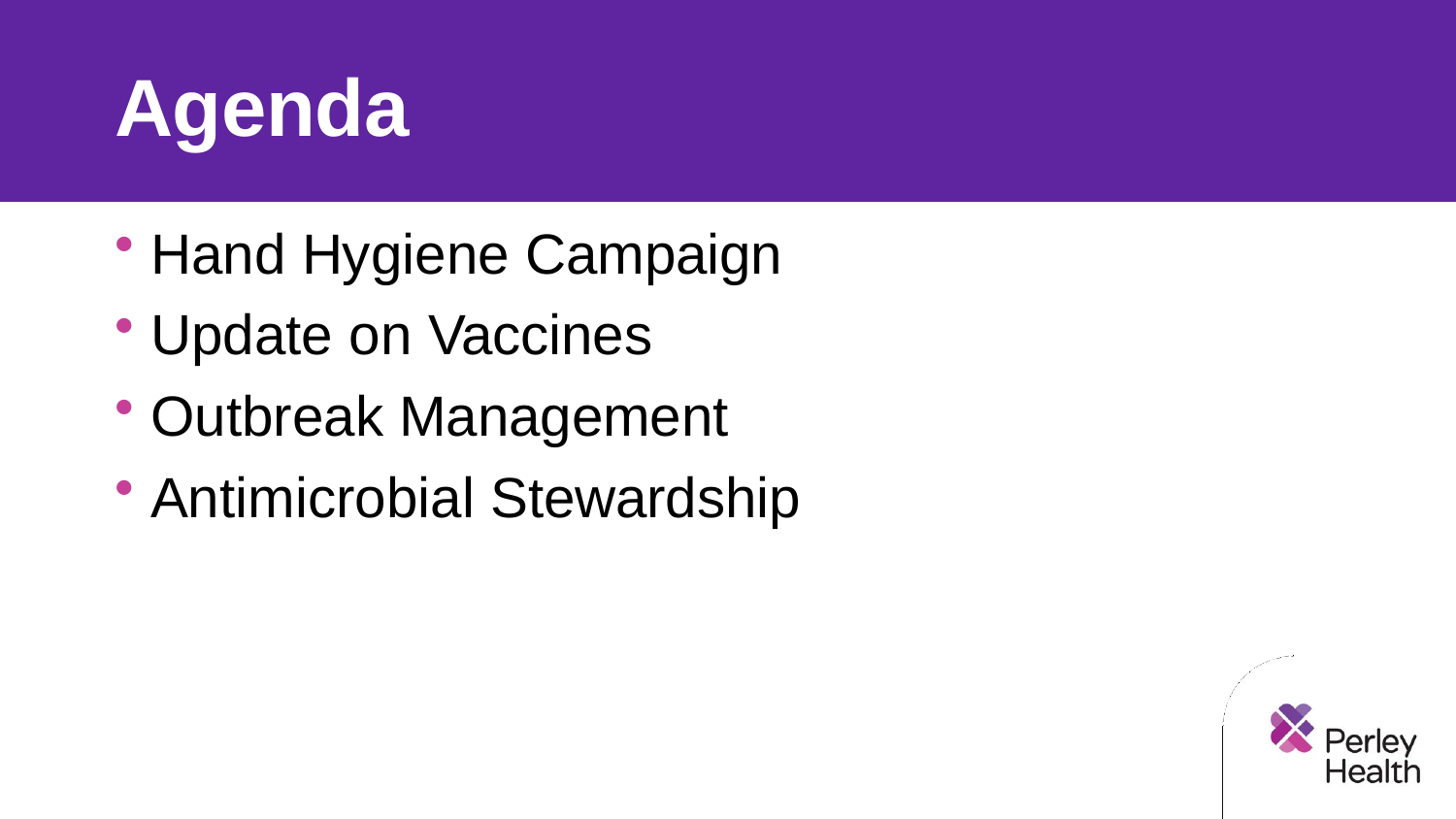

# Agenda
Hand Hygiene Campaign
Update on Vaccines
Outbreak Management
Antimicrobial Stewardship